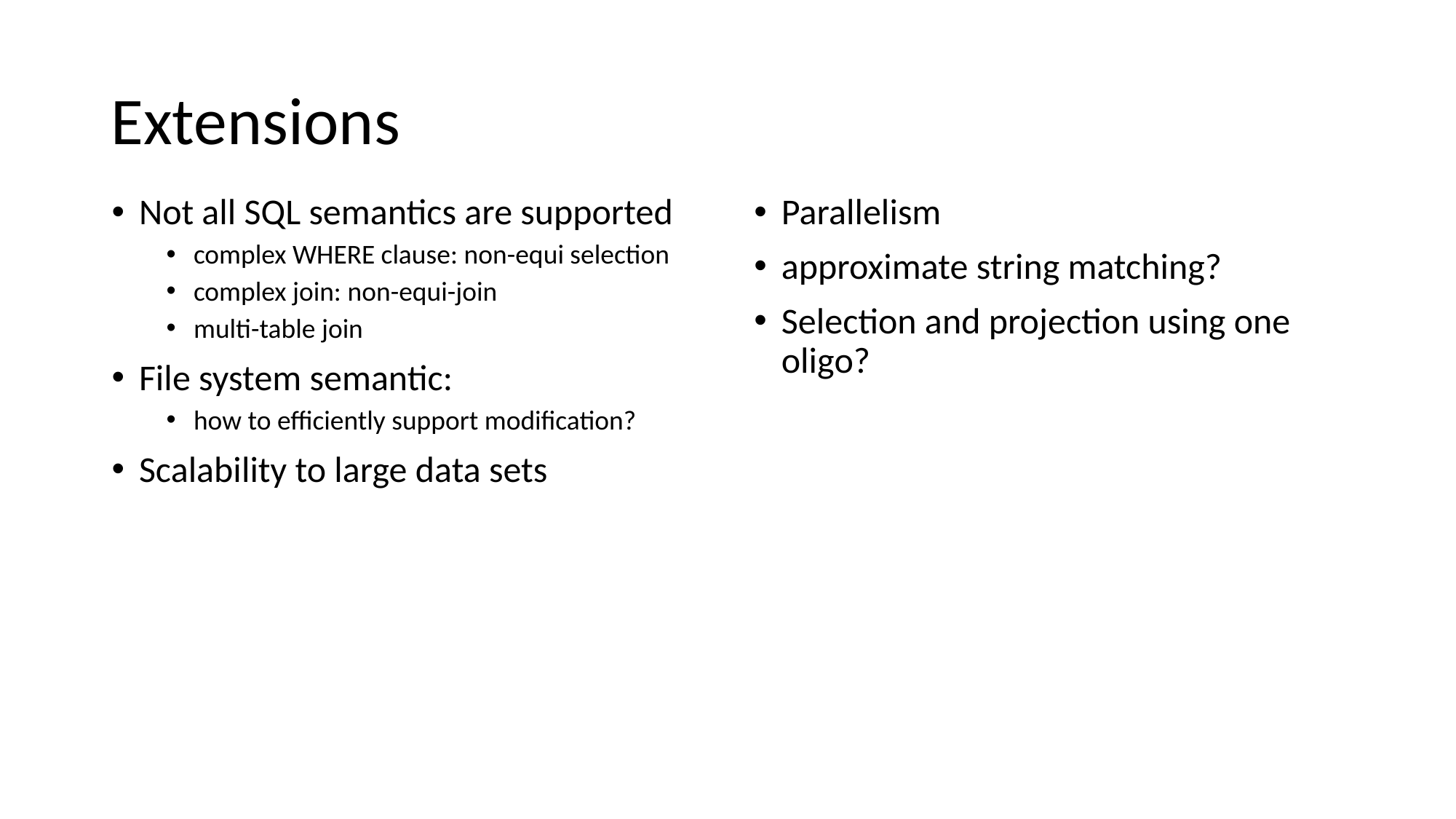

# Extensions
Not all SQL semantics are supported
complex WHERE clause: non-equi selection
complex join: non-equi-join
multi-table join
File system semantic:
how to efficiently support modification?
Scalability to large data sets

Parallelism
approximate string matching?
Selection and projection using one oligo?